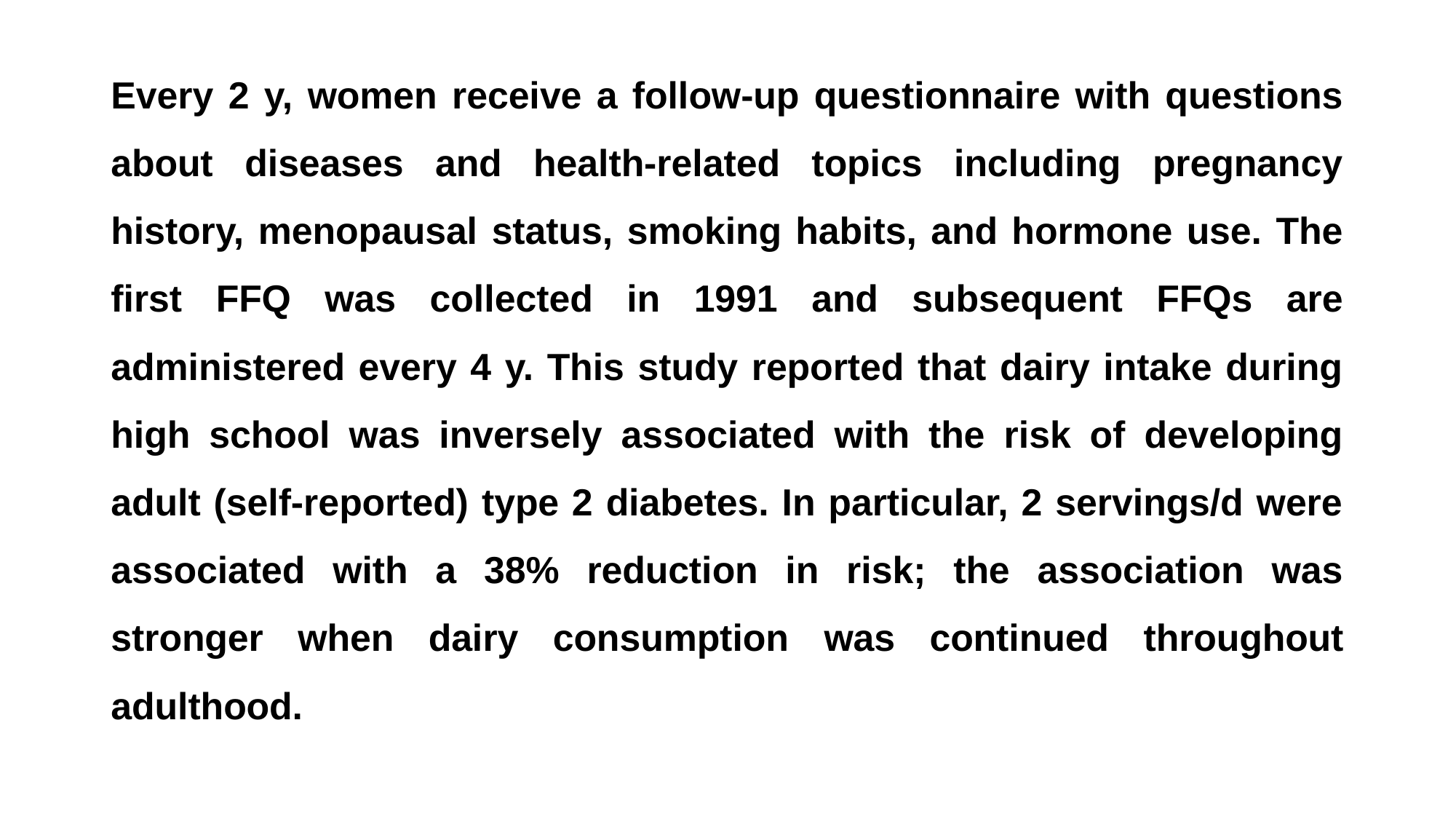

Every 2 y, women receive a follow-up questionnaire with questions about diseases and health-related topics including pregnancy history, menopausal status, smoking habits, and hormone use. The first FFQ was collected in 1991 and subsequent FFQs are administered every 4 y. This study reported that dairy intake during high school was inversely associated with the risk of developing adult (self-reported) type 2 diabetes. In particular, 2 servings/d were associated with a 38% reduction in risk; the association was stronger when dairy consumption was continued throughout adulthood.